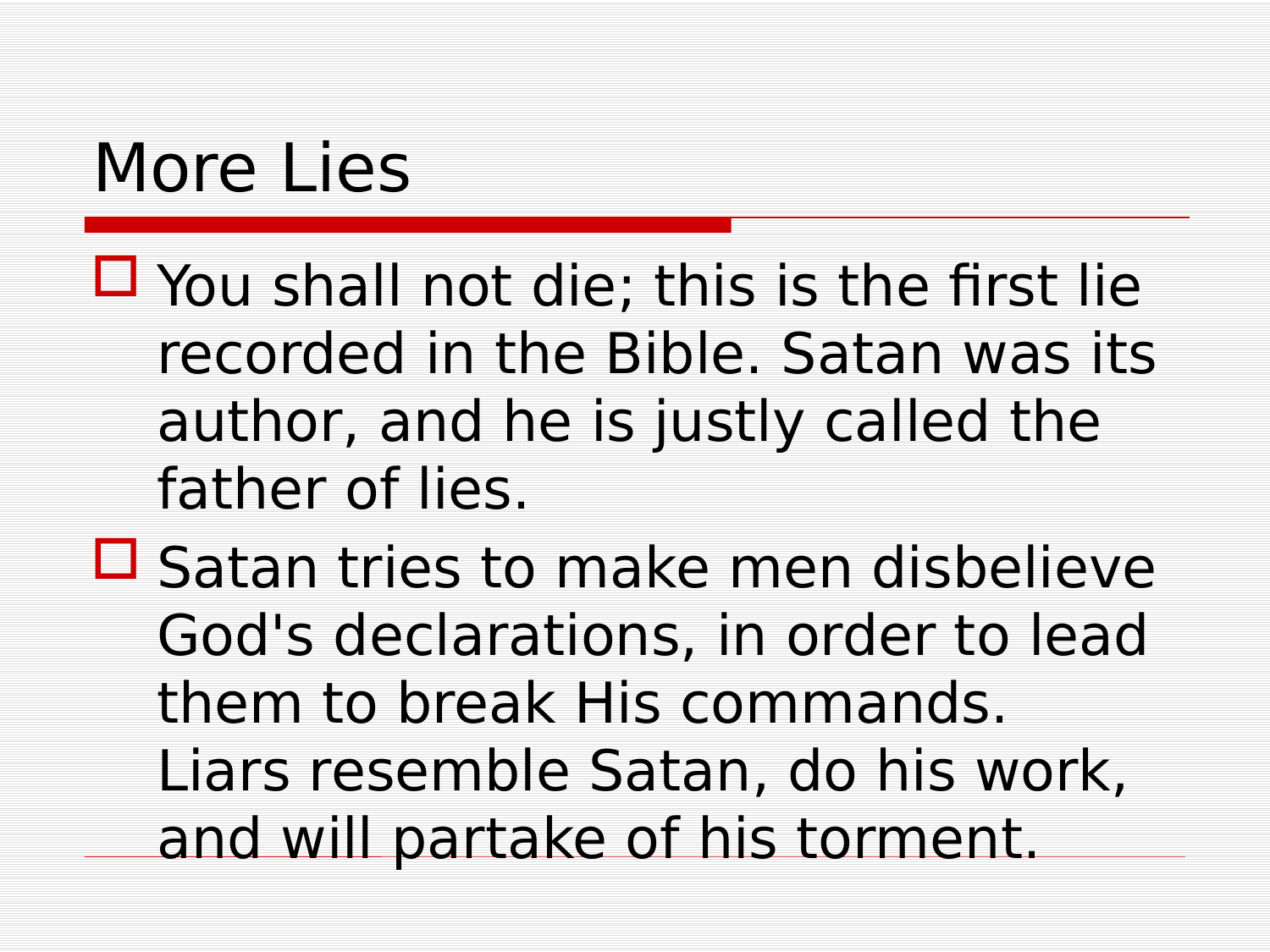

# More Lies
You shall not die; this is the first lie recorded in the Bible. Satan was its author, and he is justly called the father of lies.
Satan tries to make men disbelieve God's declarations, in order to lead them to break His commands.  Liars resemble Satan, do his work, and will partake of his torment.